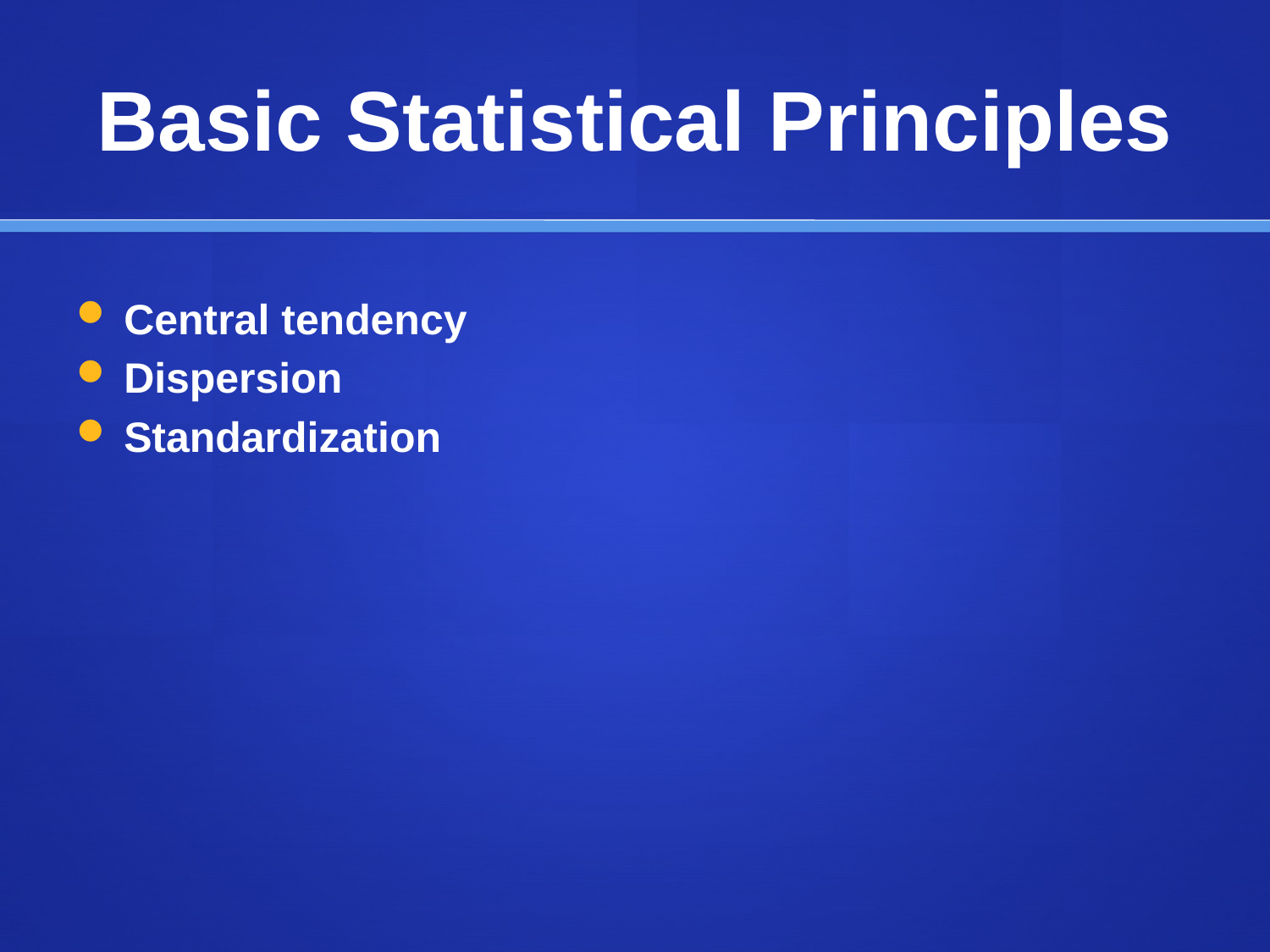

# Basic Statistical Principles
Central tendency
Dispersion
Standardization